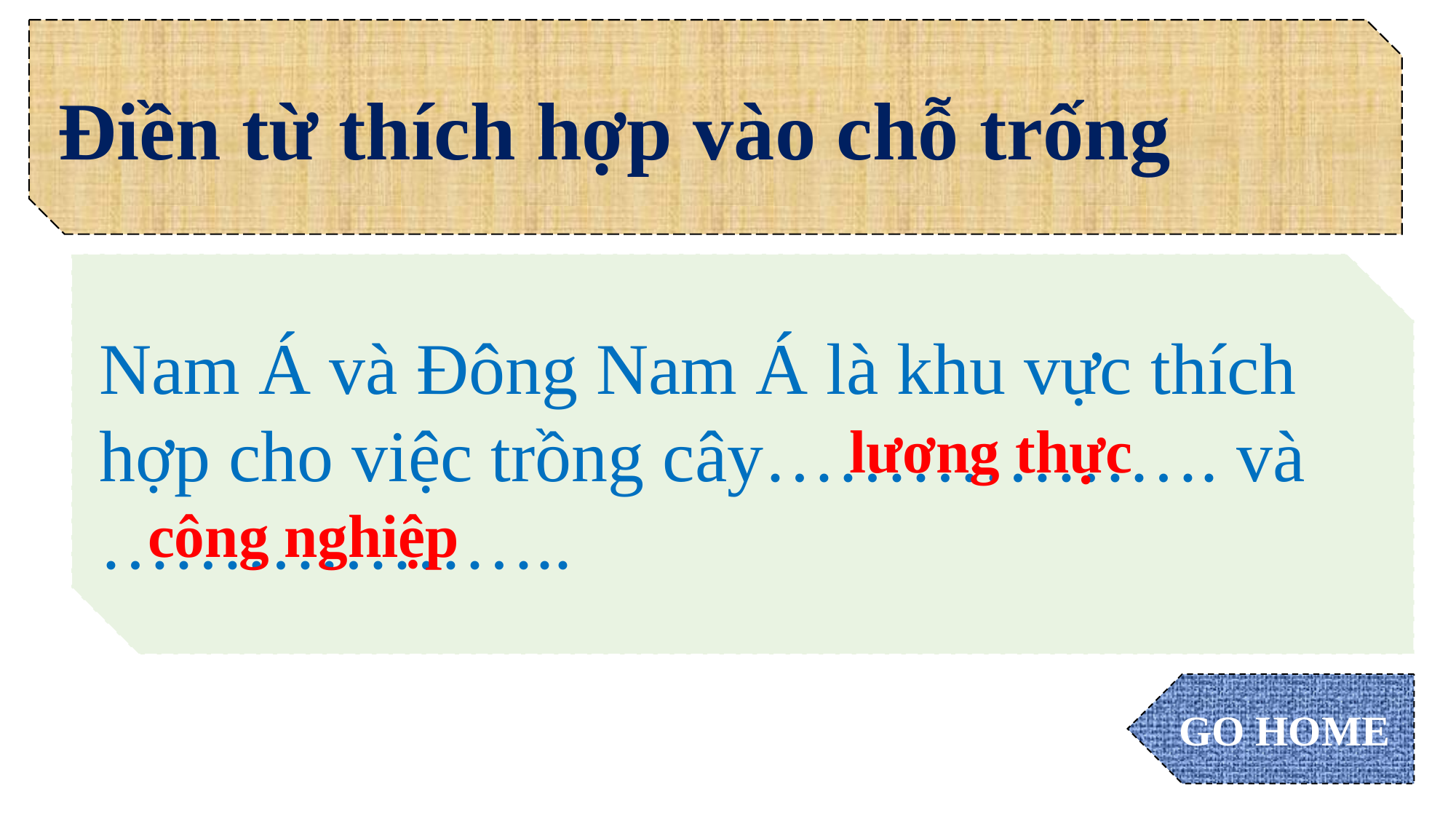

Điền từ thích hợp vào chỗ trống

Nam Á và Đông Nam Á là khu vực thích hợp cho việc trồng cây………………. và ………………..
lương thực
công nghiệp
GO HOME